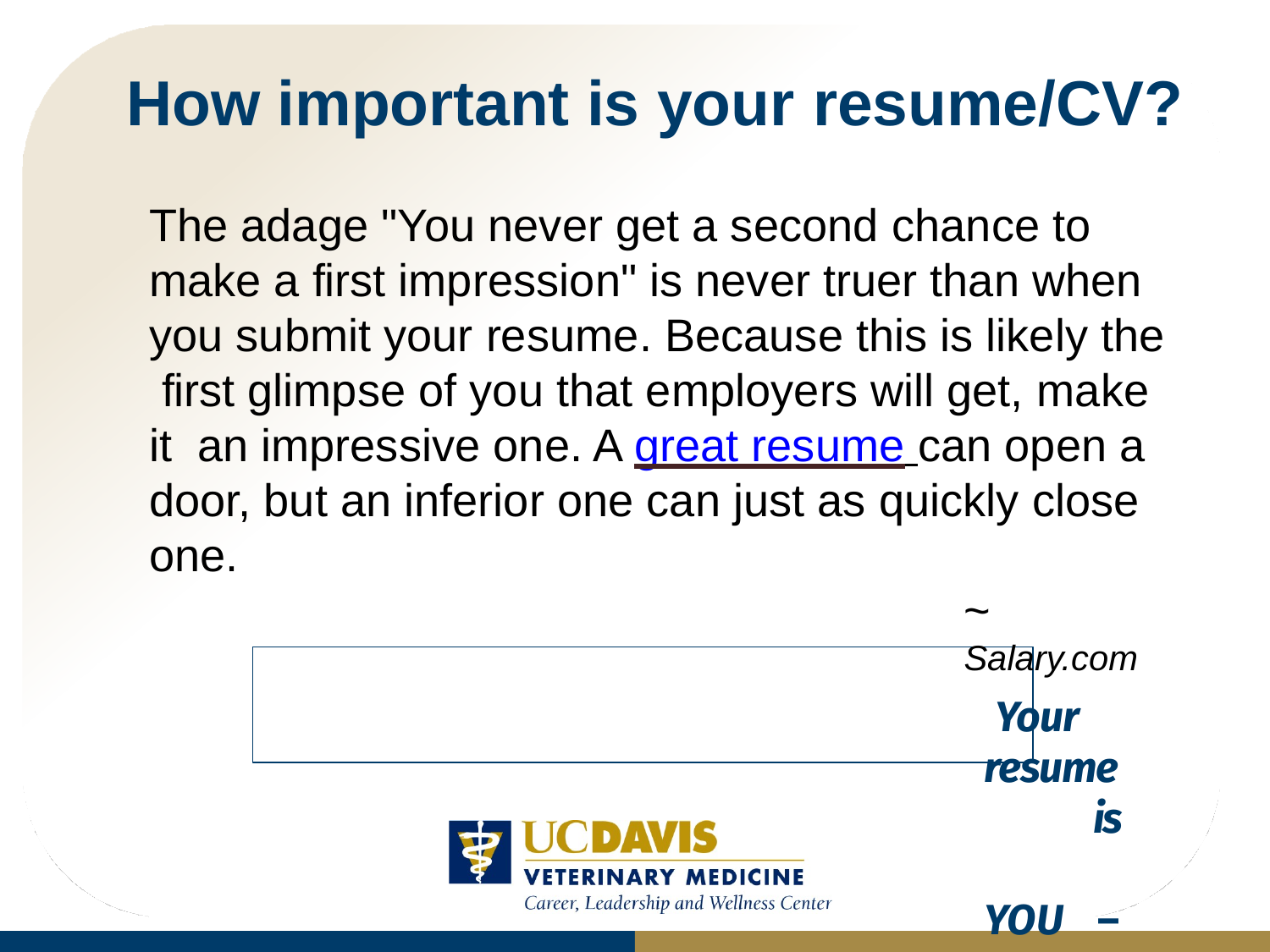

# How important is your resume/CV?
The adage "You never get a second chance to  make a first impression" is never truer than when  you submit your resume. Because this is likely the  first glimpse of you that employers will get, make it  an impressive one. A great resume can open a  door, but an inferior one can just as quickly close  one.
~ Salary.com
Your	resume	is	YOU	–
make	sure	it	represents	YOU	well!